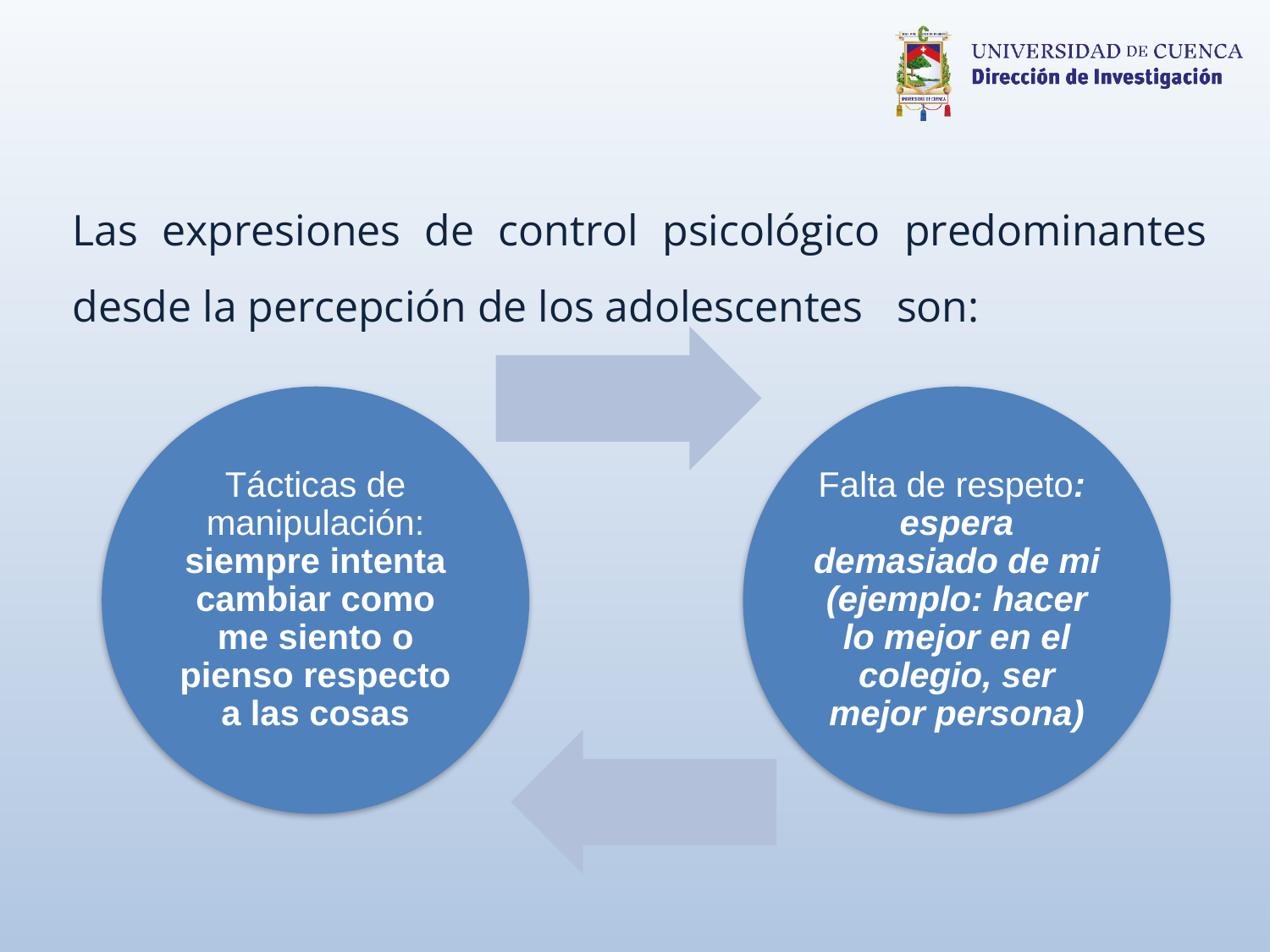

Las expresiones de control psicológico predominantes desde la percepción de los adolescentes   son:

Tácticas de manipulación: siempre intenta cambiar como me siento o pienso respecto a las cosas

Falta de respeto:  espera demasiado de mi (ejemplo: hacer lo mejor en el colegio, ser mejor persona)